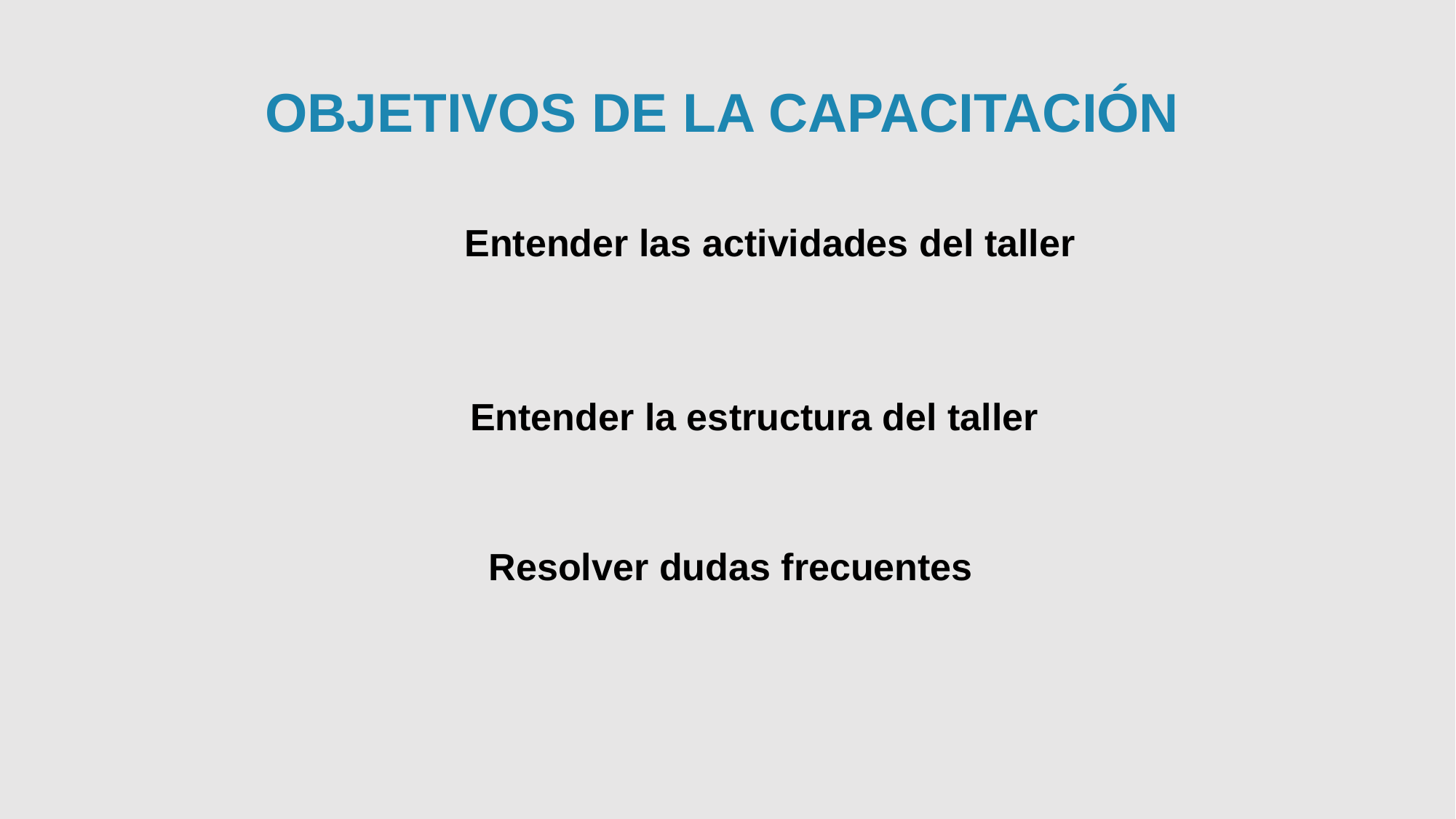

OBJETIVOS DE LA CAPACITACIÓN
Entender las actividades del taller
Entender la estructura del taller
Resolver dudas frecuentes